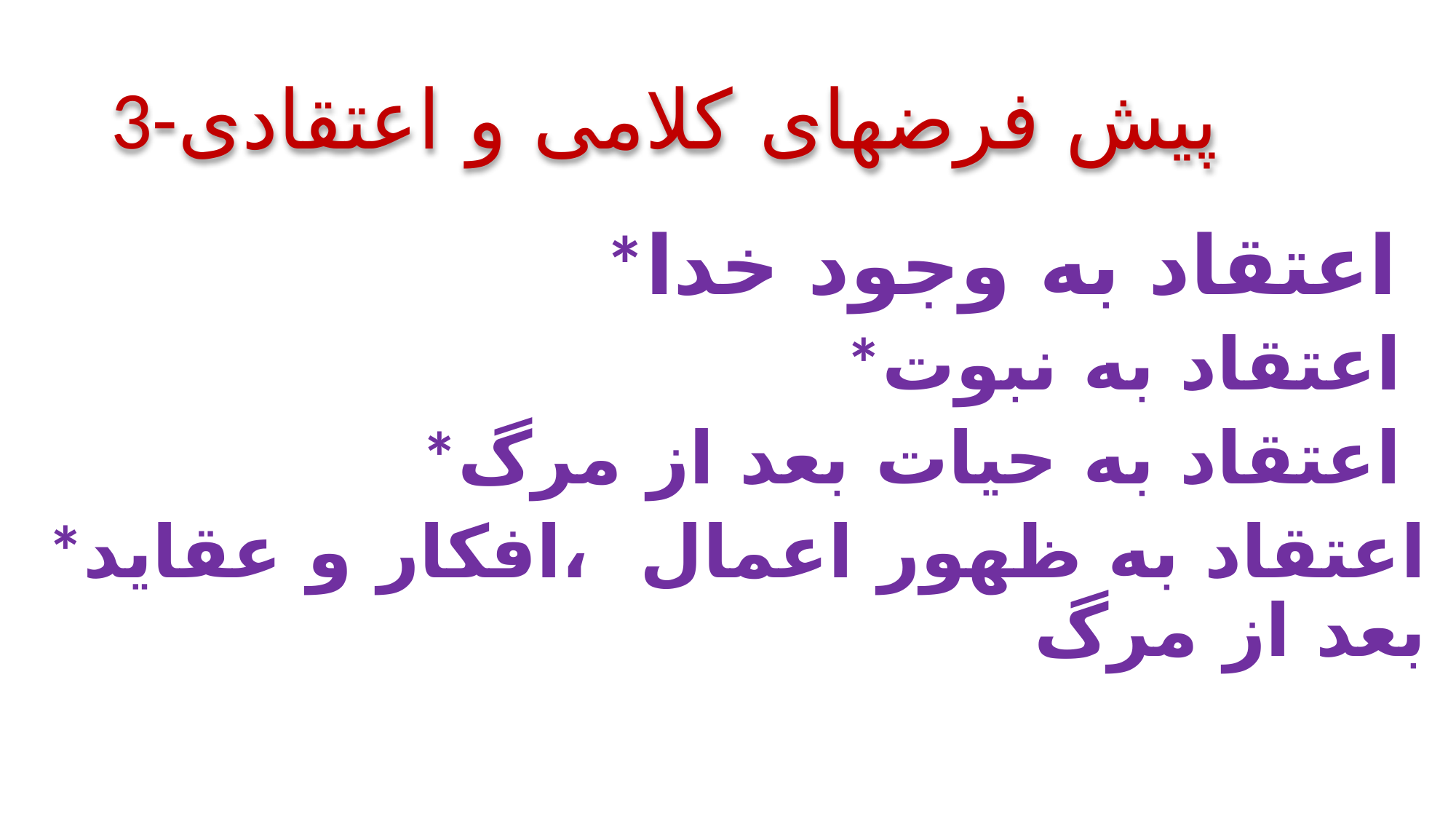

# 3-پیش فرضهای کلامی و اعتقادی
*اعتقاد به وجود خدا
*اعتقاد به نبوت
*اعتقاد به حیات بعد از مرگ
*اعتقاد به ظهور اعمال  ،افکار و عقاید بعد از مرگ